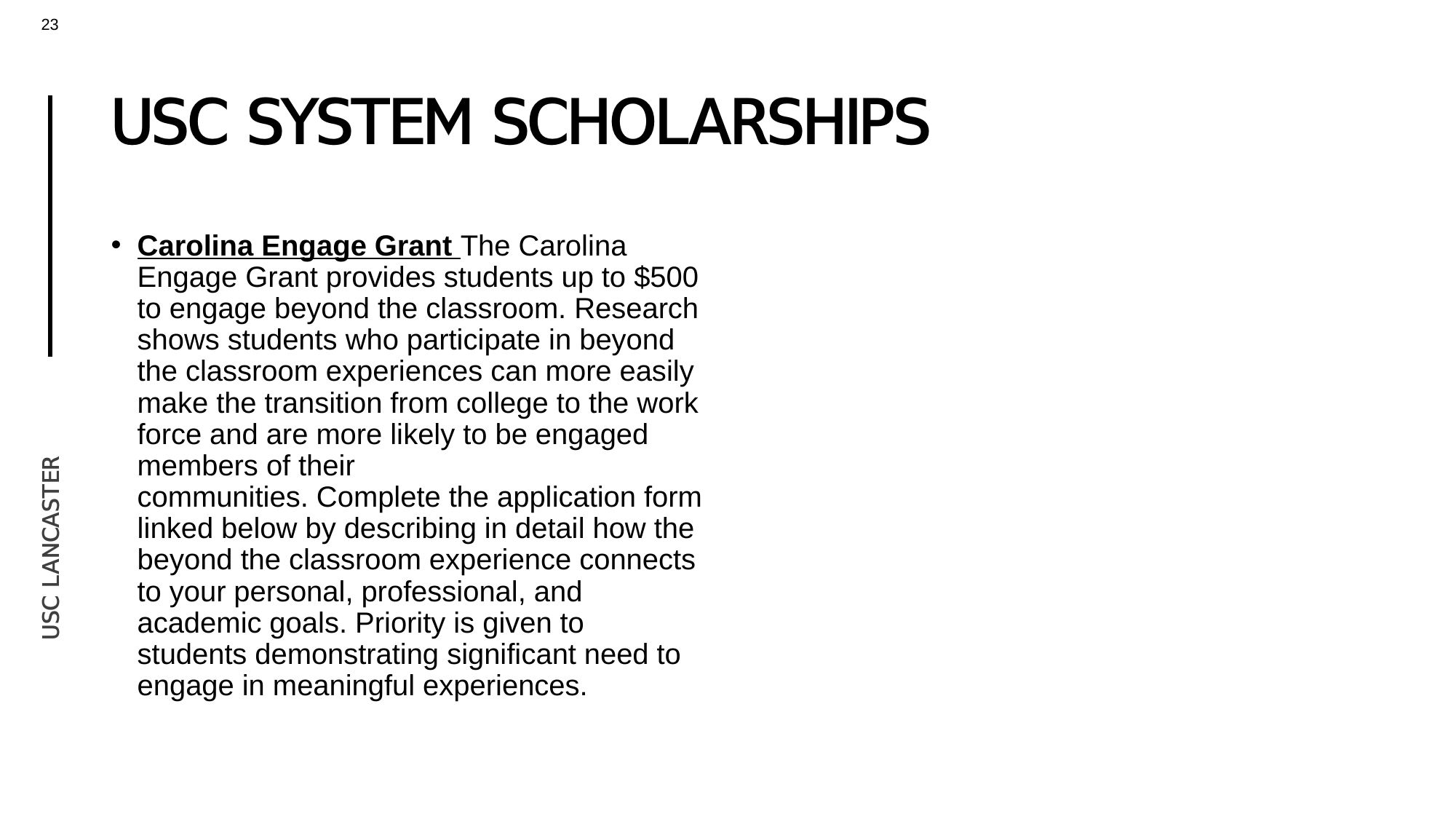

# USC system scholarships
Carolina Engage Grant The Carolina Engage Grant provides students up to $500 to engage beyond the classroom. Research shows students who participate in beyond the classroom experiences can more easily make the transition from college to the work force and are more likely to be engaged members of their communities. Complete the application form linked below by describing in detail how the beyond the classroom experience connects to your personal, professional, and academic goals. Priority is given to students demonstrating significant need to engage in meaningful experiences.

Usc lancaster